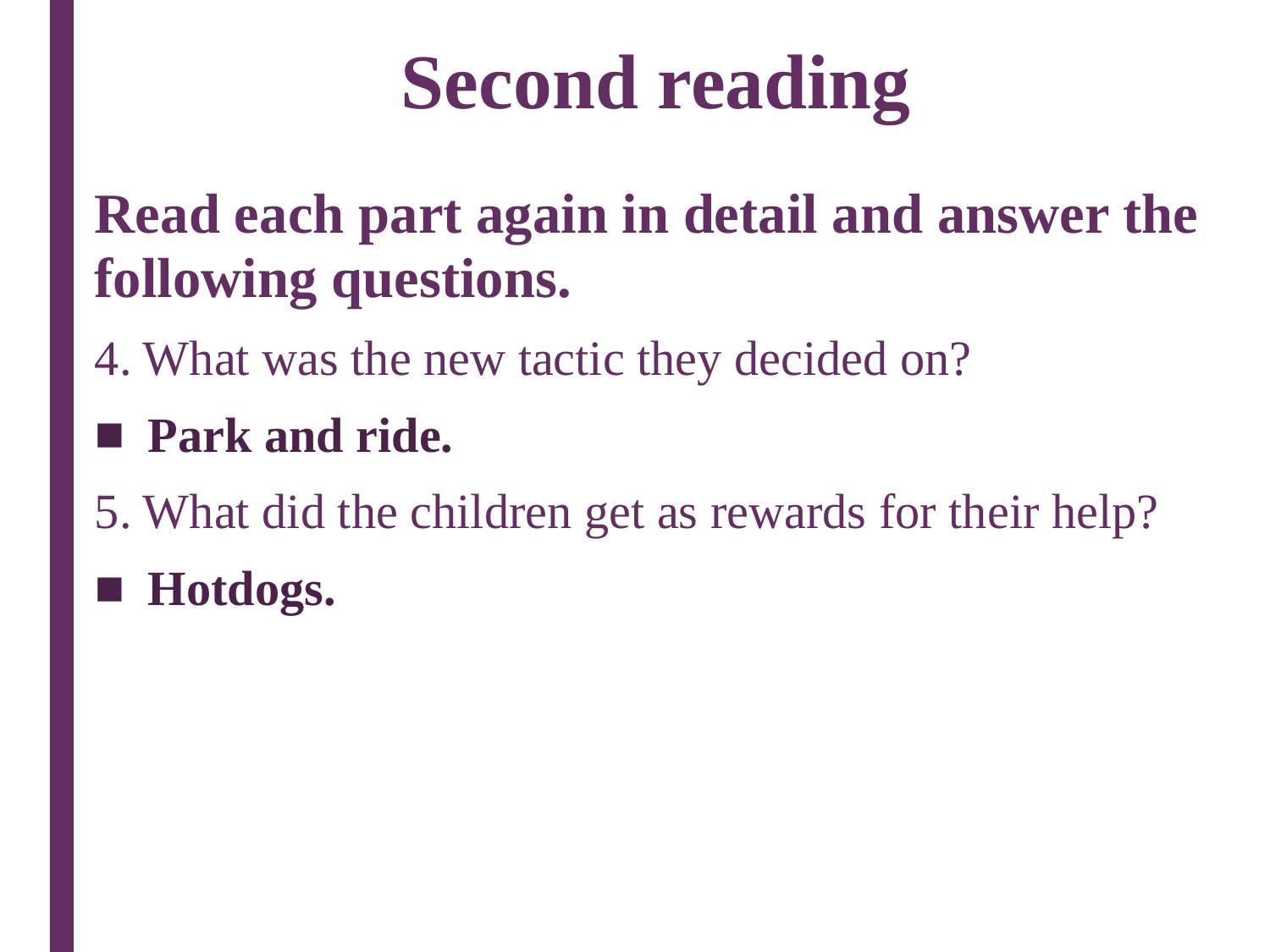

# Second reading
Read each part again in detail and answer the following questions.
4. What was the new tactic they decided on?
Park and ride.
5. What did the children get as rewards for their help?
Hotdogs.